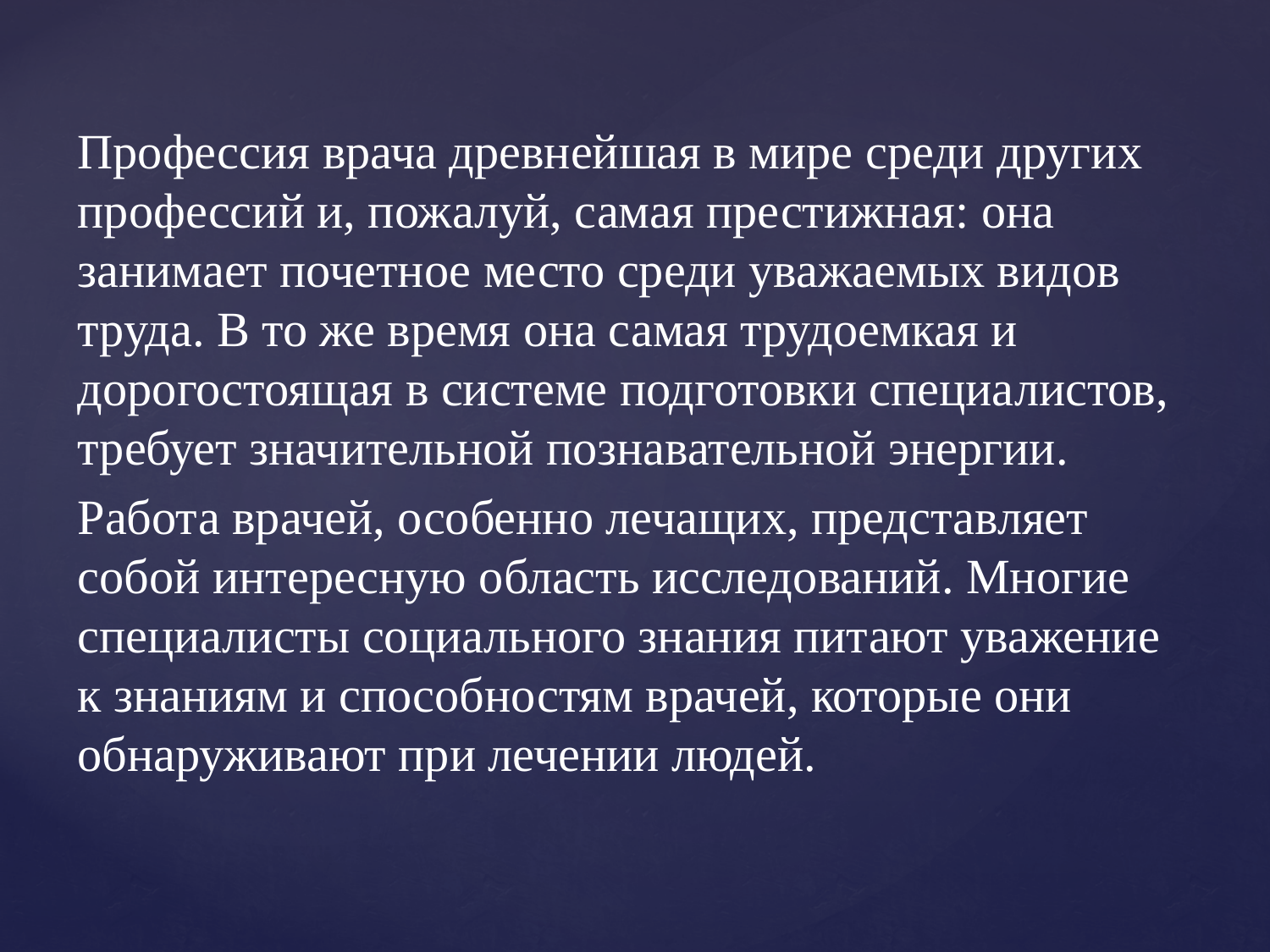

Профессия врача древнейшая в мире среди других профессий и, пожалуй, самая престижная: она занимает почетное место среди уважаемых видов труда. В то же время она самая трудоемкая и дорогостоящая в системе подготовки специалистов, требует значительной познавательной энергии.
Работа врачей, особенно лечащих, представляет собой интересную область исследований. Многие специалисты социального знания питают уважение к знаниям и способностям врачей, которые они обнаруживают при лечении людей.